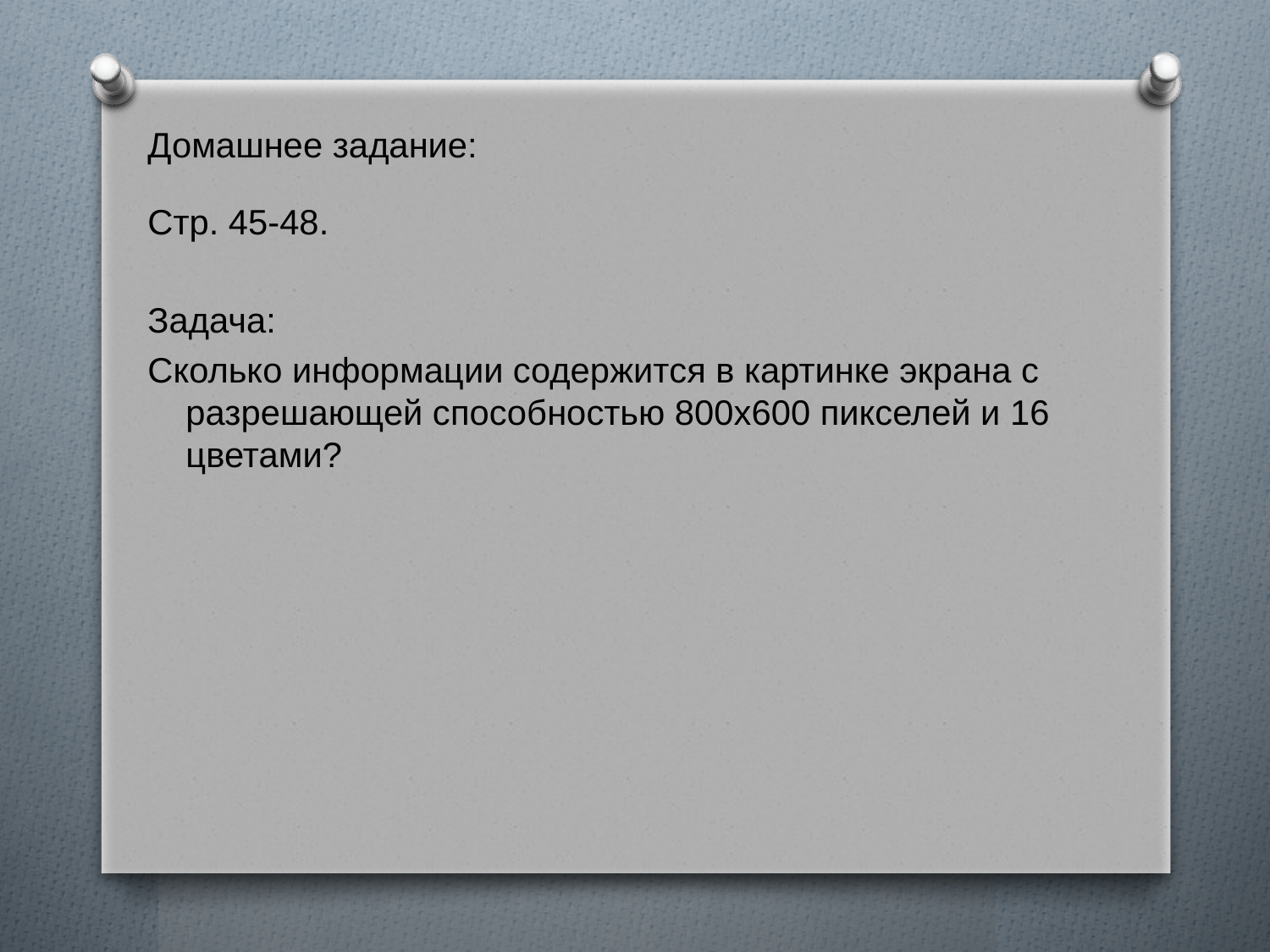

Домашнее задание:

Стр. 45-48.

Задача:
Сколько информации содержится в картинке экрана с разрешающей способностью 800х600 пикселей и 16 цветами?